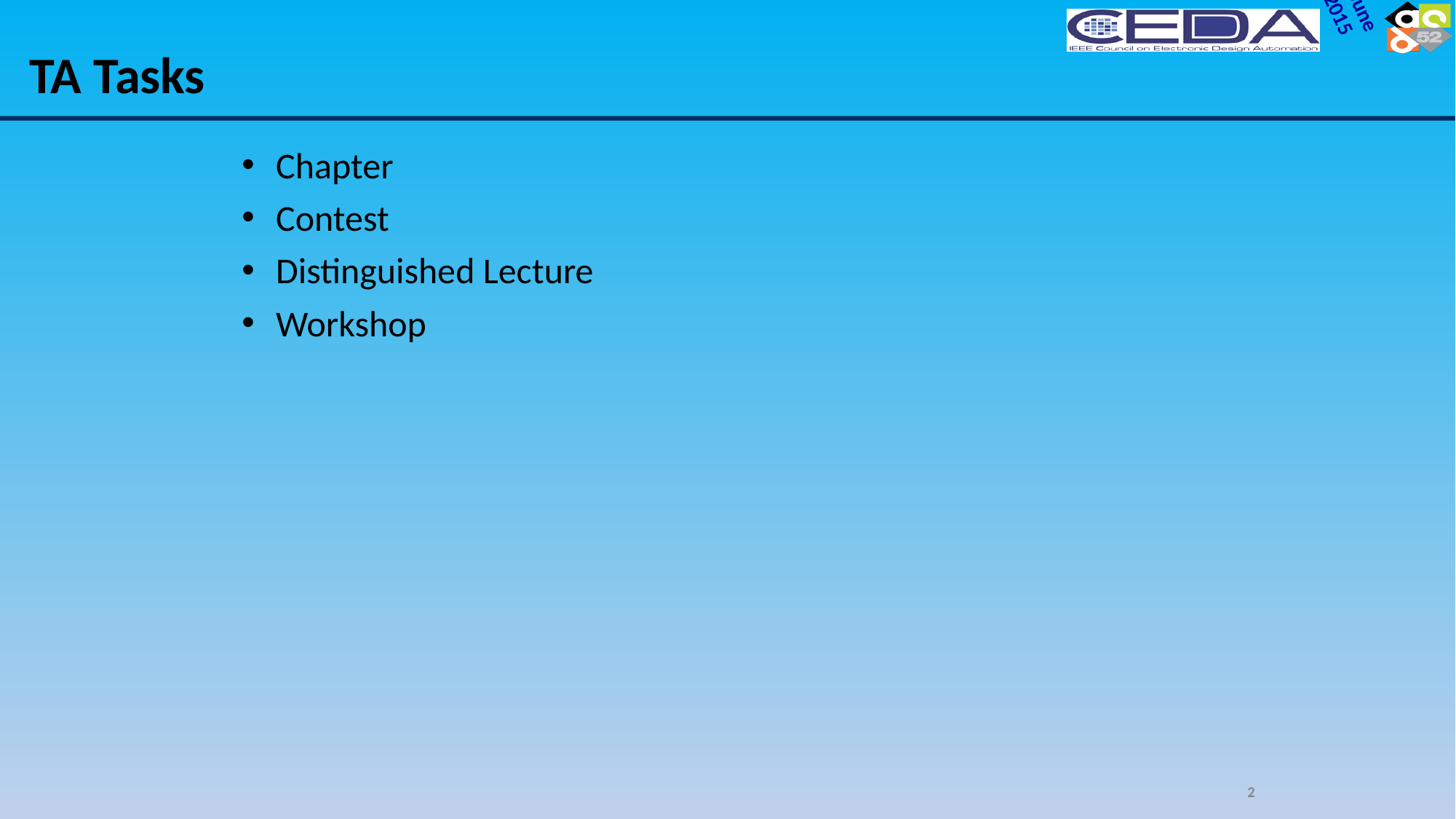

# TA Tasks
Chapter
Contest
Distinguished Lecture
Workshop
2